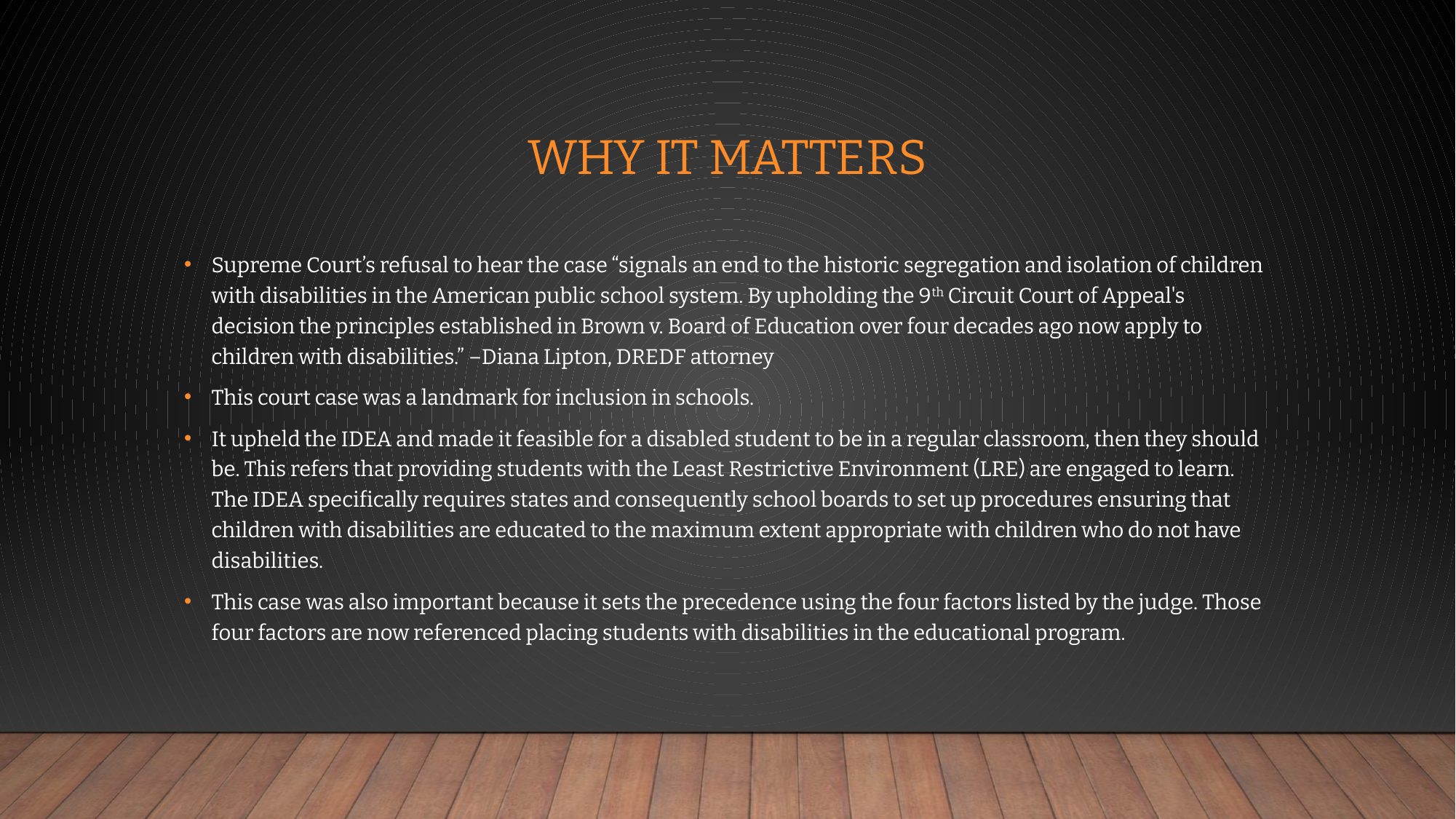

# Why it Matters
Supreme Court’s refusal to hear the case “signals an end to the historic segregation and isolation of children with disabilities in the American public school system. By upholding the 9th Circuit Court of Appeal's decision the principles established in Brown v. Board of Education over four decades ago now apply to children with disabilities.” –Diana Lipton, DREDF attorney
This court case was a landmark for inclusion in schools.
It upheld the IDEA and made it feasible for a disabled student to be in a regular classroom, then they should be. This refers that providing students with the Least Restrictive Environment (LRE) are engaged to learn. The IDEA specifically requires states and consequently school boards to set up procedures ensuring that children with disabilities are educated to the maximum extent appropriate with children who do not have disabilities.
This case was also important because it sets the precedence using the four factors listed by the judge. Those four factors are now referenced placing students with disabilities in the educational program.